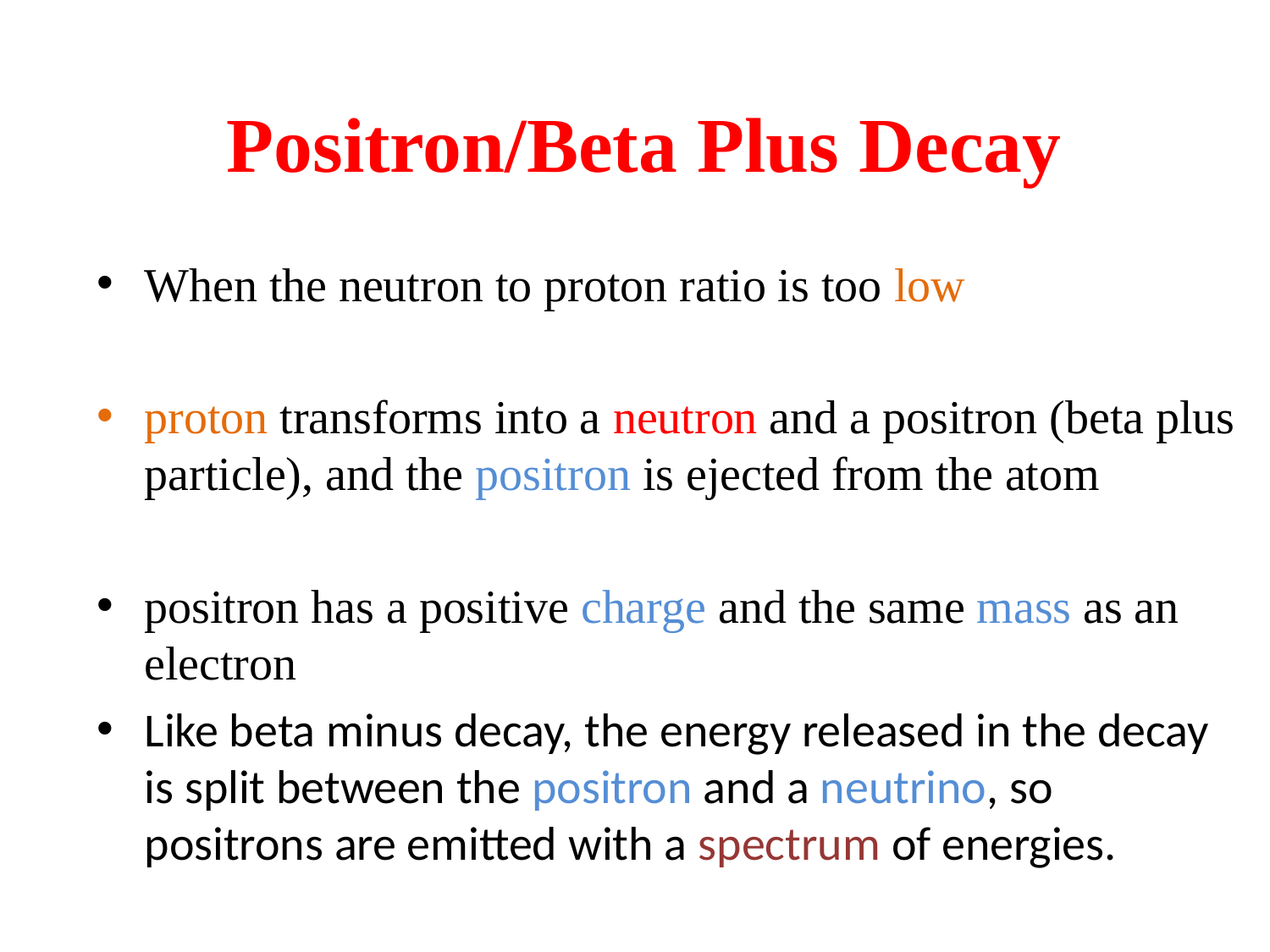

# Positron/Beta Plus Decay
When the neutron to proton ratio is too low

proton transforms into a neutron and a positron (beta plus particle), and the positron is ejected from the atom

positron has a positive charge and the same mass as an electron
Like beta minus decay, the energy released in the decay is split between the positron and a neutrino, so positrons are emitted with a spectrum of energies.